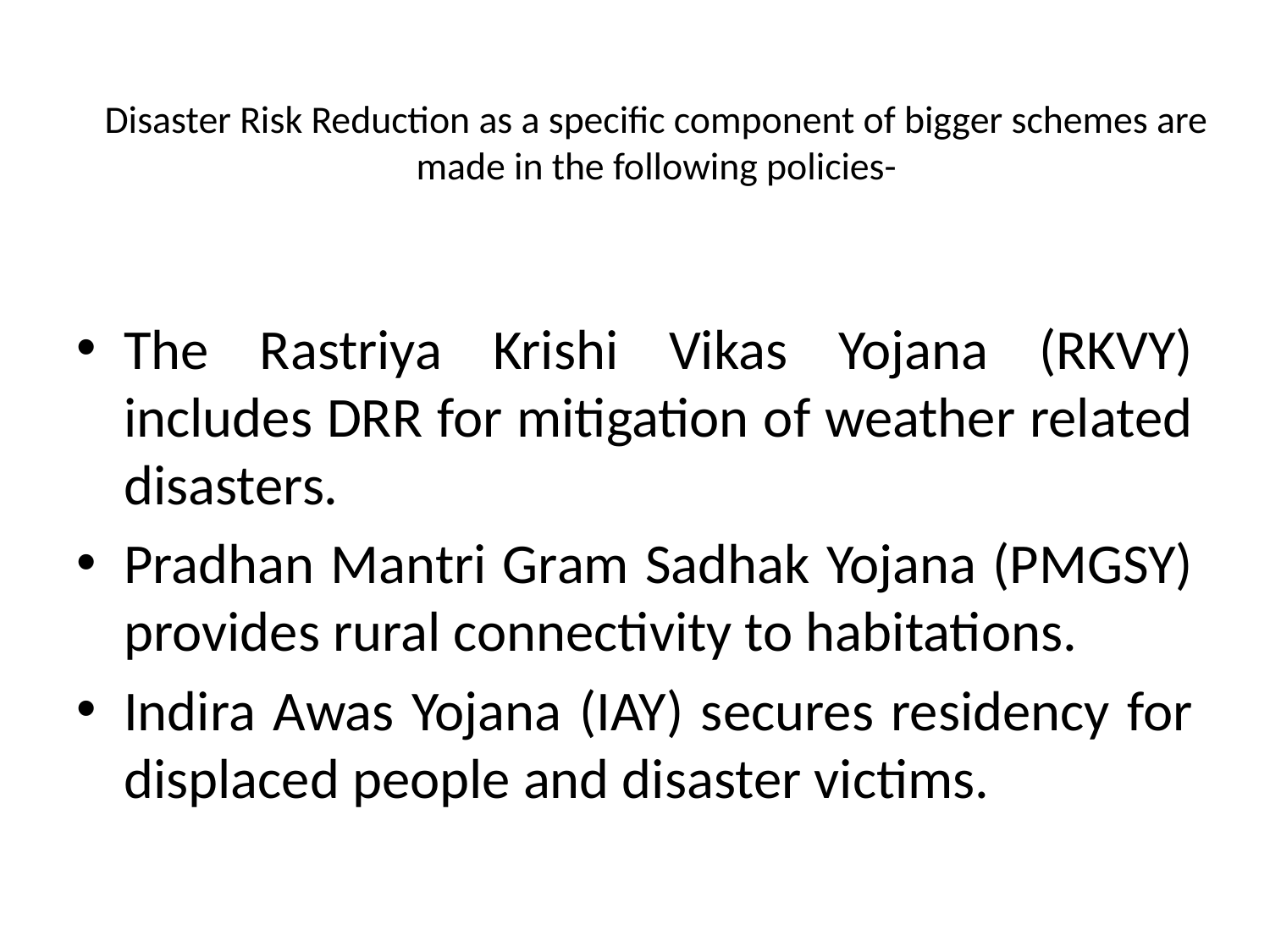

# Disaster Risk Reduction as a specific component of bigger schemes are made in the following policies-
The Rastriya Krishi Vikas Yojana (RKVY) includes DRR for mitigation of weather related disasters.
Pradhan Mantri Gram Sadhak Yojana (PMGSY) provides rural connectivity to habitations.
Indira Awas Yojana (IAY) secures residency for displaced people and disaster victims.